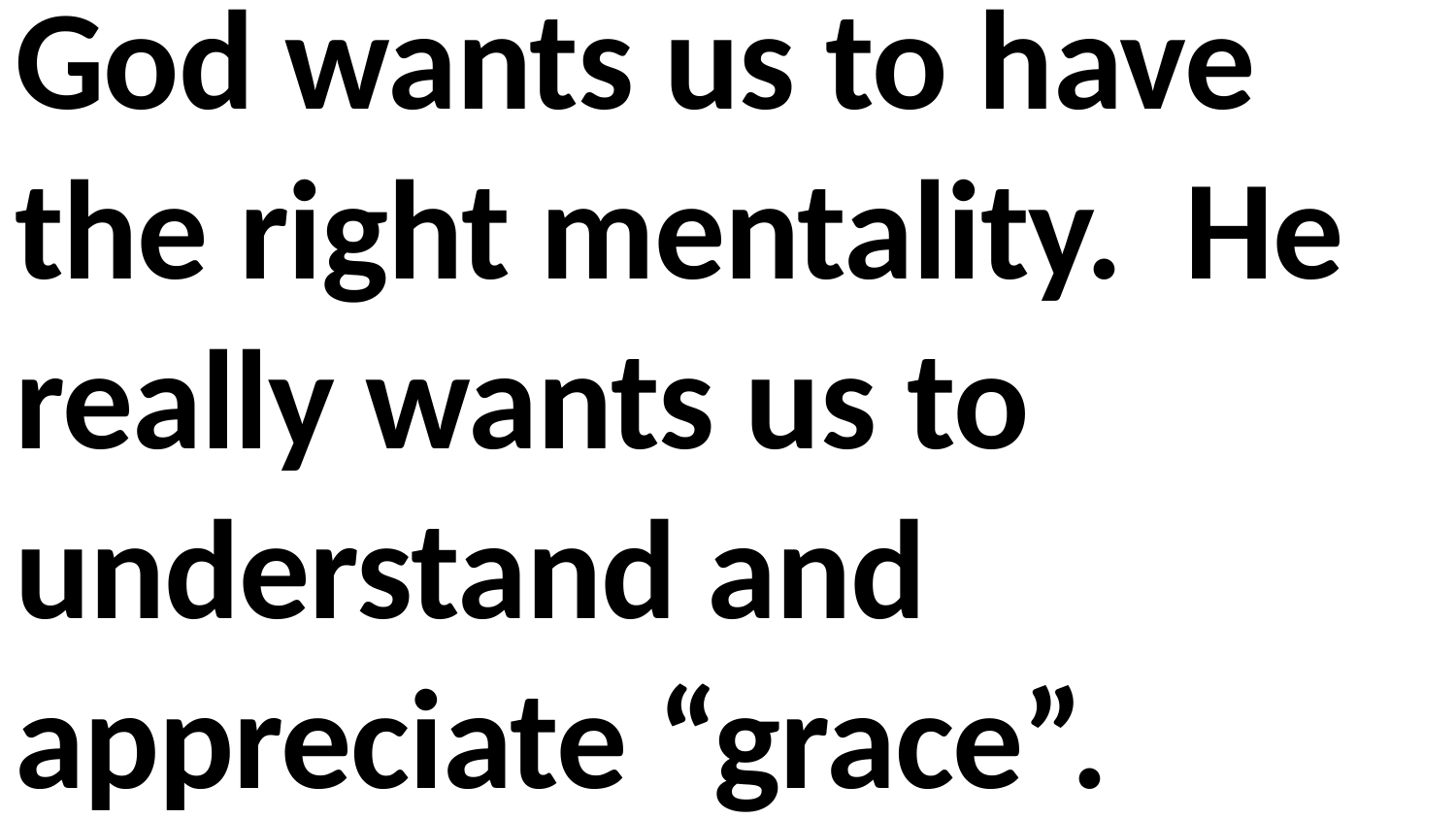

God wants us to have the right mentality.  He really wants us to understand and appreciate “grace”.